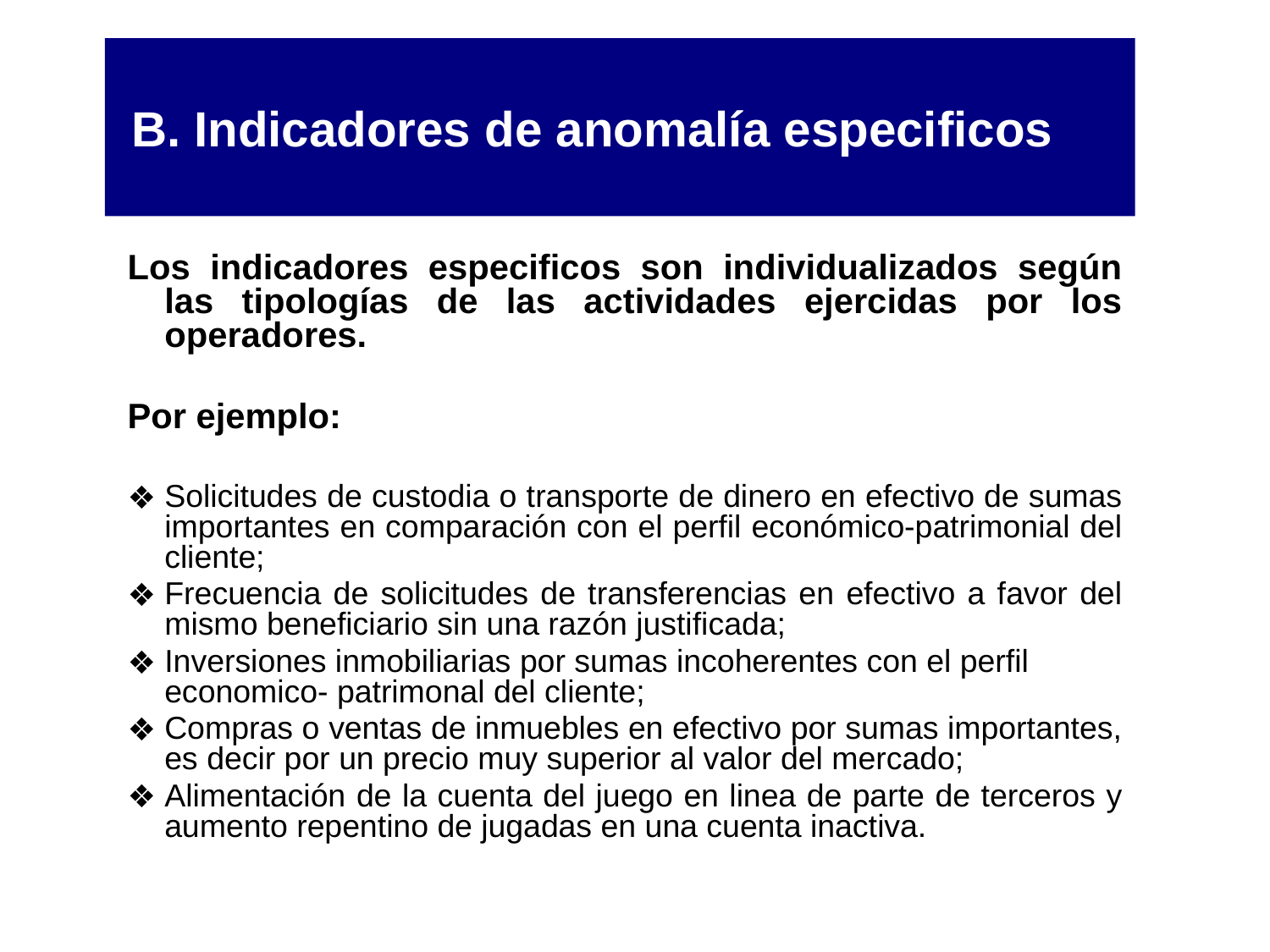

# B. Indicadores de anomalía especificos
Los indicadores especificos son individualizados según las tipologías de las actividades ejercidas por los operadores.

Por ejemplo:

Solicitudes de custodia o transporte de dinero en efectivo de sumas importantes en comparación con el perfil económico-patrimonial del cliente;
Frecuencia de solicitudes de transferencias en efectivo a favor del mismo beneficiario sin una razón justificada;
Inversiones inmobiliarias por sumas incoherentes con el perfil economico- patrimonal del cliente;
Compras o ventas de inmuebles en efectivo por sumas importantes, es decir por un precio muy superior al valor del mercado;
Alimentación de la cuenta del juego en linea de parte de terceros y aumento repentino de jugadas en una cuenta inactiva.